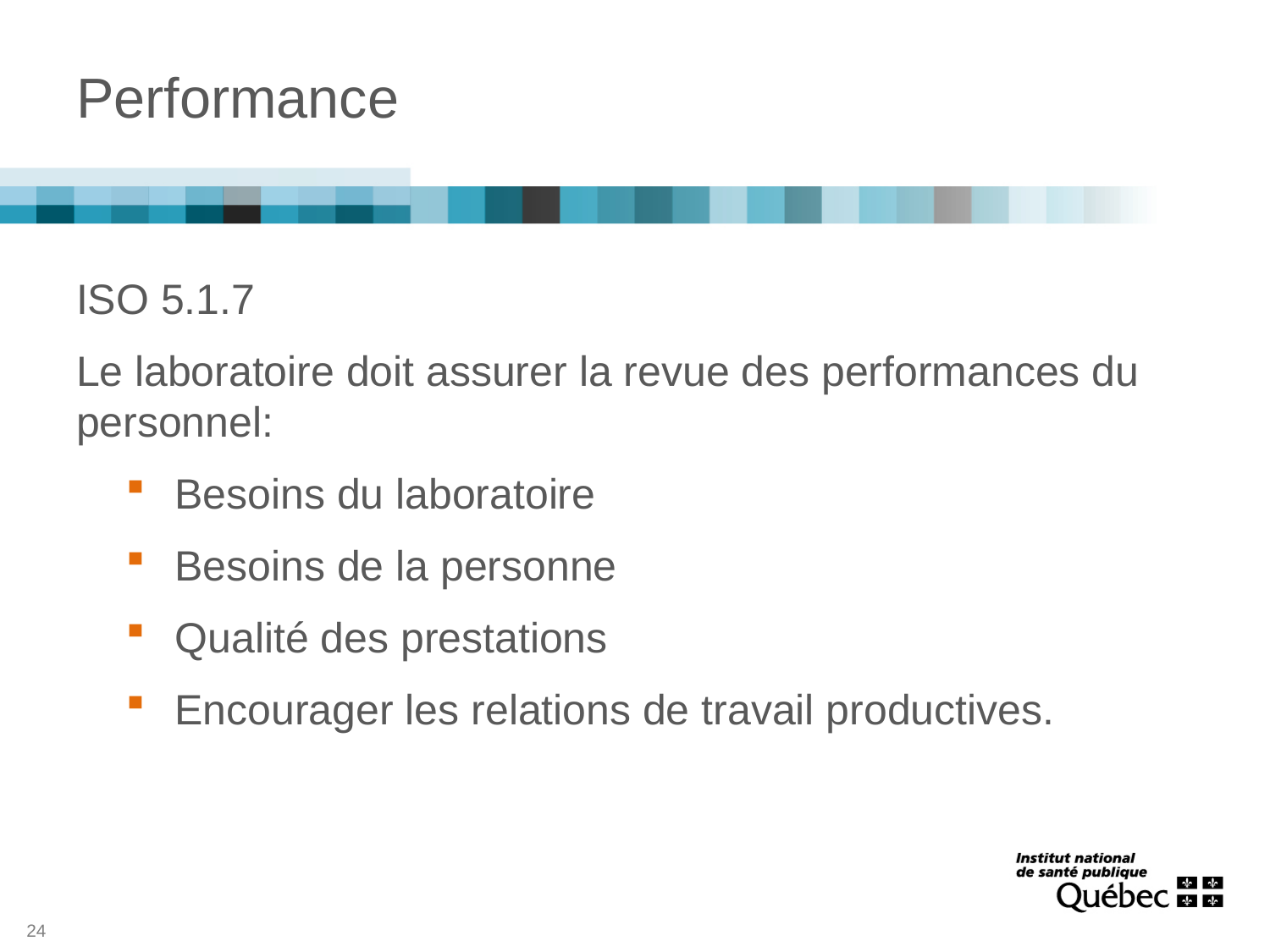

# Performance
ISO 5.1.7
Le laboratoire doit assurer la revue des performances du personnel:
Besoins du laboratoire
Besoins de la personne
Qualité des prestations
Encourager les relations de travail productives.

24